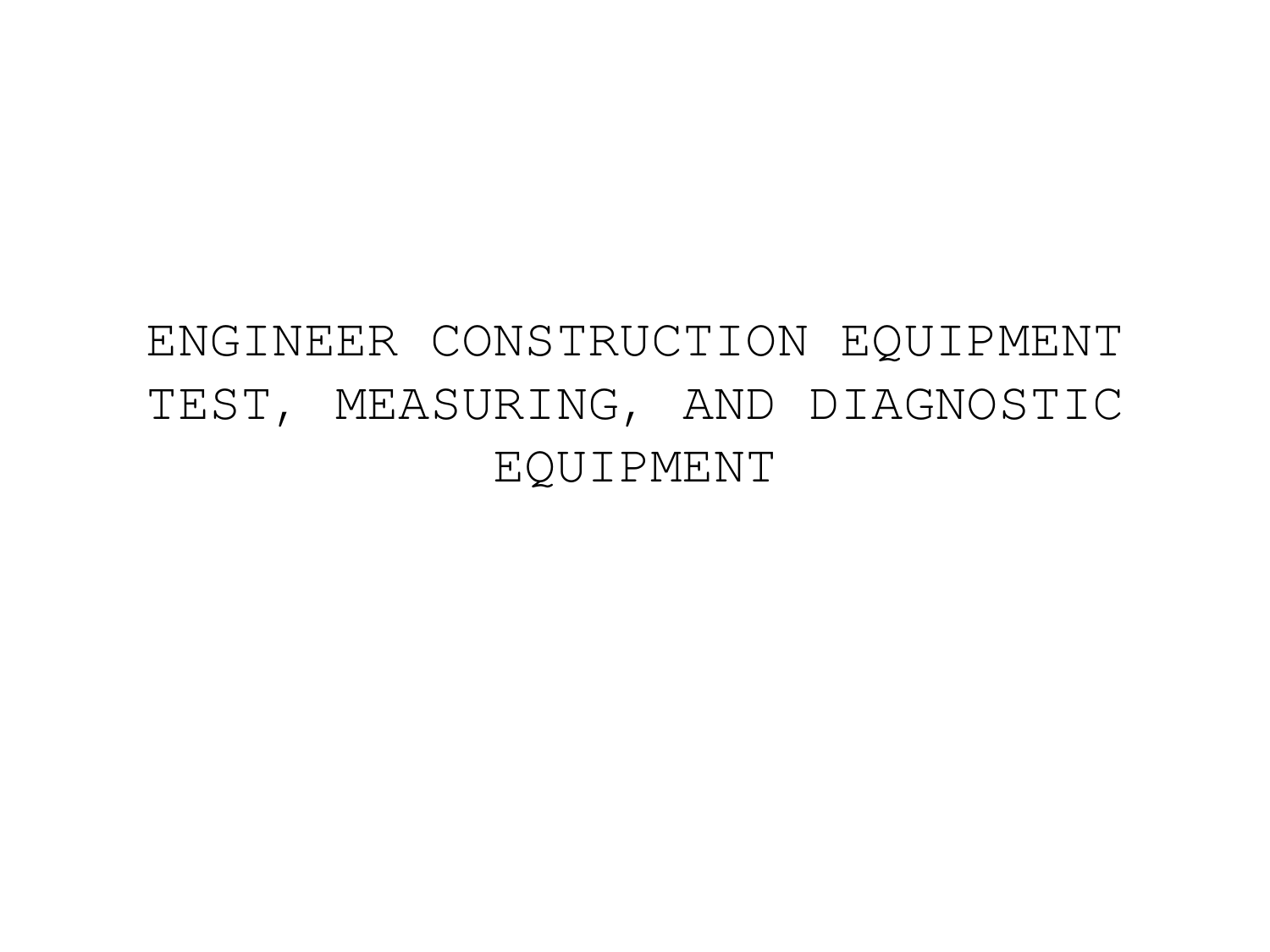

# ENGINEER CONSTRUCTION EQUIPMENT TEST, MEASURING, AND DIAGNOSTIC EQUIPMENT